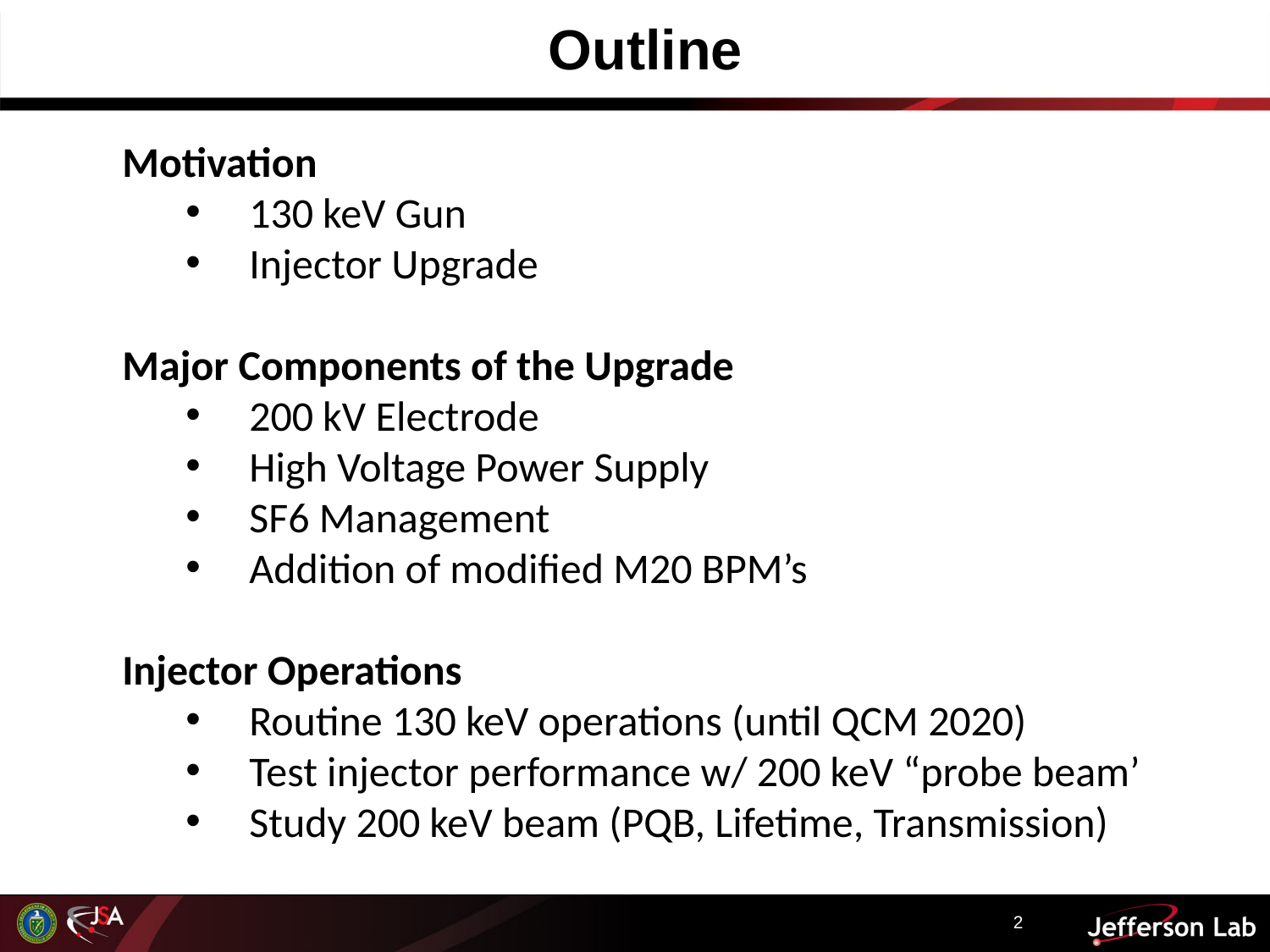

Outline
Motivation
130 keV Gun
Injector Upgrade

Major Components of the Upgrade
200 kV Electrode
High Voltage Power Supply
SF6 Management
Addition of modified M20 BPM’s

Injector Operations
Routine 130 keV operations (until QCM 2020)
Test injector performance w/ 200 keV “probe beam’
Study 200 keV beam (PQB, Lifetime, Transmission)
2